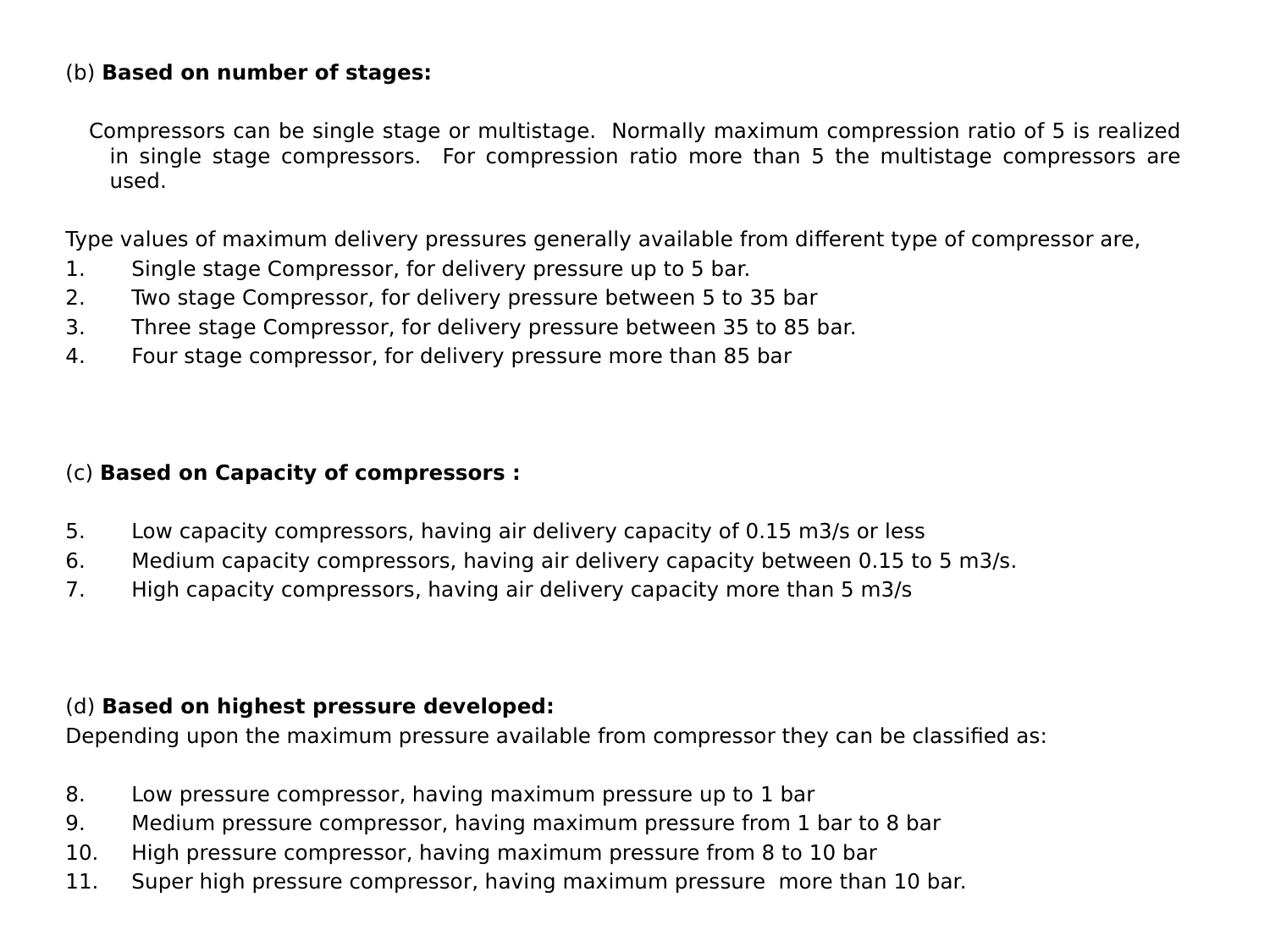

(b) Based on number of stages:

   Compressors can be single stage or multistage.  Normally maximum compression ratio of 5 is realized in single stage compressors.  For compression ratio more than 5 the multistage compressors are used.

Type values of maximum delivery pressures generally available from different type of compressor are,
Single stage Compressor, for delivery pressure up to 5 bar.
Two stage Compressor, for delivery pressure between 5 to 35 bar
Three stage Compressor, for delivery pressure between 35 to 85 bar.
Four stage compressor, for delivery pressure more than 85 bar

(c) Based on Capacity of compressors :

Low capacity compressors, having air delivery capacity of 0.15 m3/s or less
Medium capacity compressors, having air delivery capacity between 0.15 to 5 m3/s.
High capacity compressors, having air delivery capacity more than 5 m3/s

(d) Based on highest pressure developed:
Depending upon the maximum pressure available from compressor they can be classified as:

Low pressure compressor, having maximum pressure up to 1 bar
Medium pressure compressor, having maximum pressure from 1 bar to 8 bar
High pressure compressor, having maximum pressure from 8 to 10 bar
Super high pressure compressor, having maximum pressure  more than 10 bar.